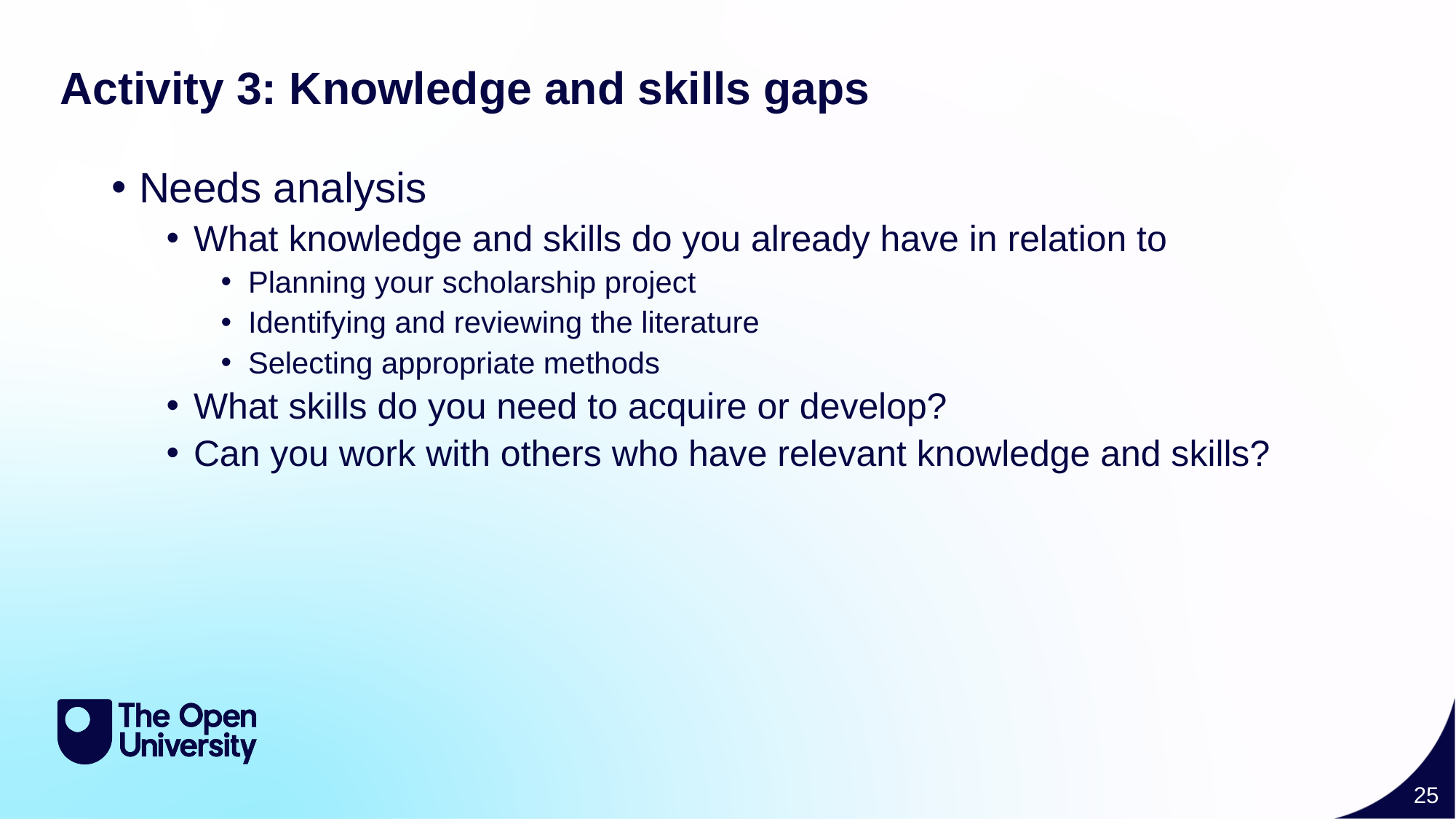

Activity 3: Knowledge and skills gaps
Needs analysis
What knowledge and skills do you already have in relation to
Planning your scholarship project
Identifying and reviewing the literature
Selecting appropriate methods
What skills do you need to acquire or develop?
Can you work with others who have relevant knowledge and skills?